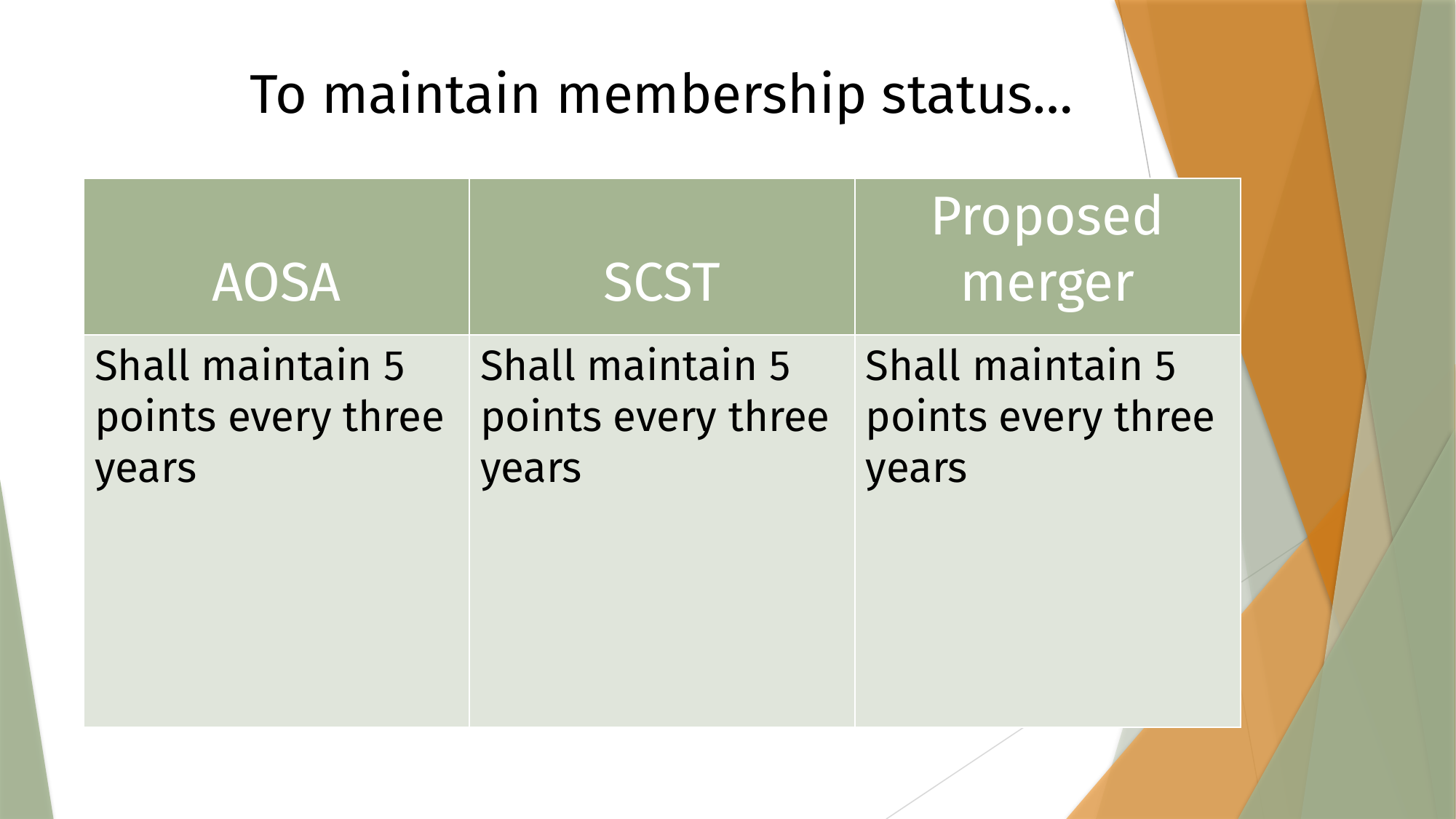

To maintain membership status…
| AOSA | SCST | Proposed merger |
| --- | --- | --- |
| Shall maintain 5 points every three years | Shall maintain 5 points every three years | Shall maintain 5 points every three years |